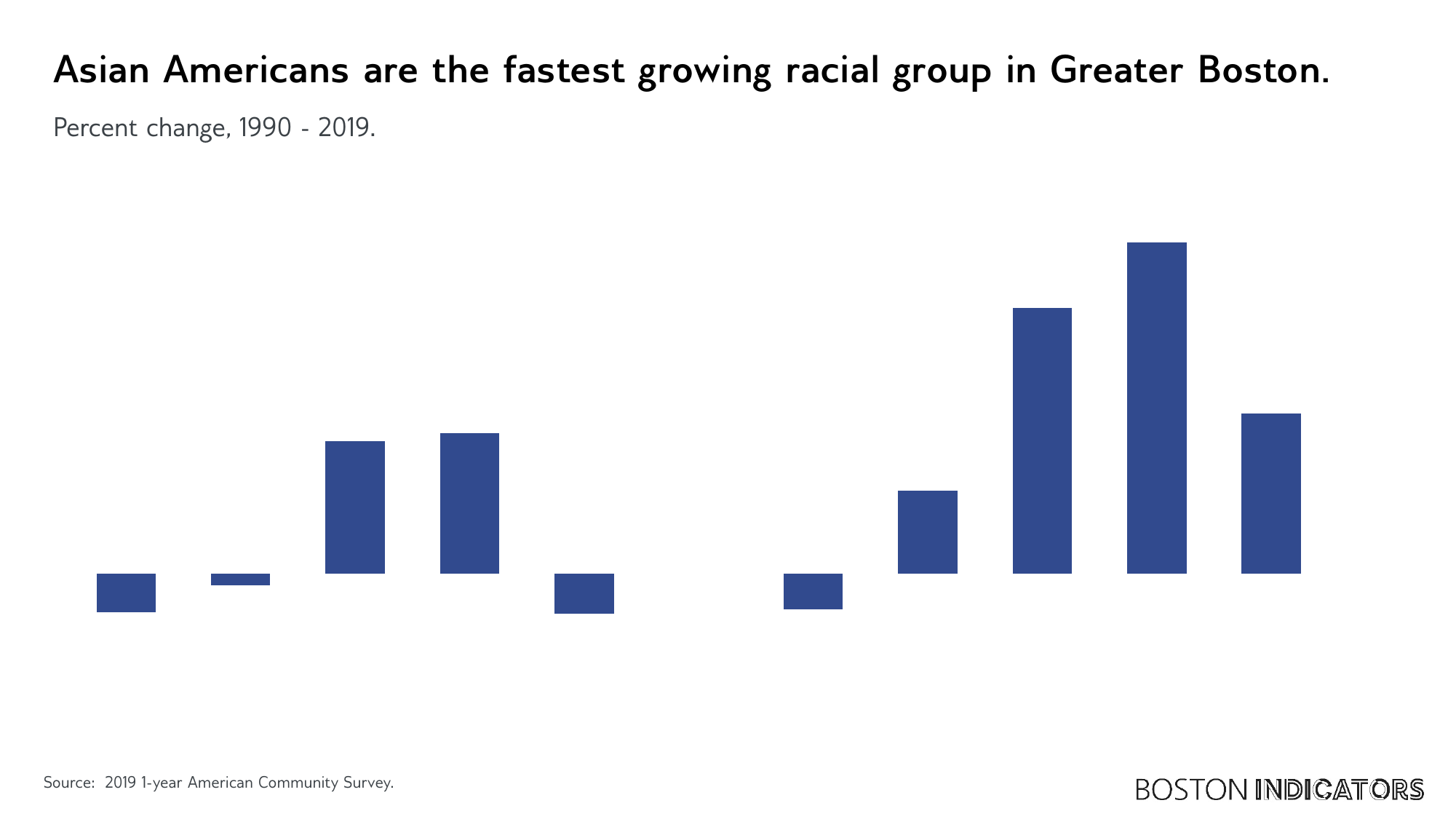

Asian Americans are the fastest growing racial group in Greater Boston.

# Percent change, 1990 - 2019.

### Chart

| Category | Percent Change |
|---|---|
| White | -0.24216494063188218 |
| African American | -0.07283713573969769 |
| Latinx | 0.8260632878702306 |
| Asian American | 0.8794011808367073 |
| Native American | -0.24979359895493145 |
|  | None |
| White | -0.2259559675550405 |
| African American | 0.5178571428571429 |
| Latinx | 1.6595744680851063 |
| Asian American | 2.068965517241379 |
| Native American | 1.0 |
Source:  2019 1-year American Community Survey.